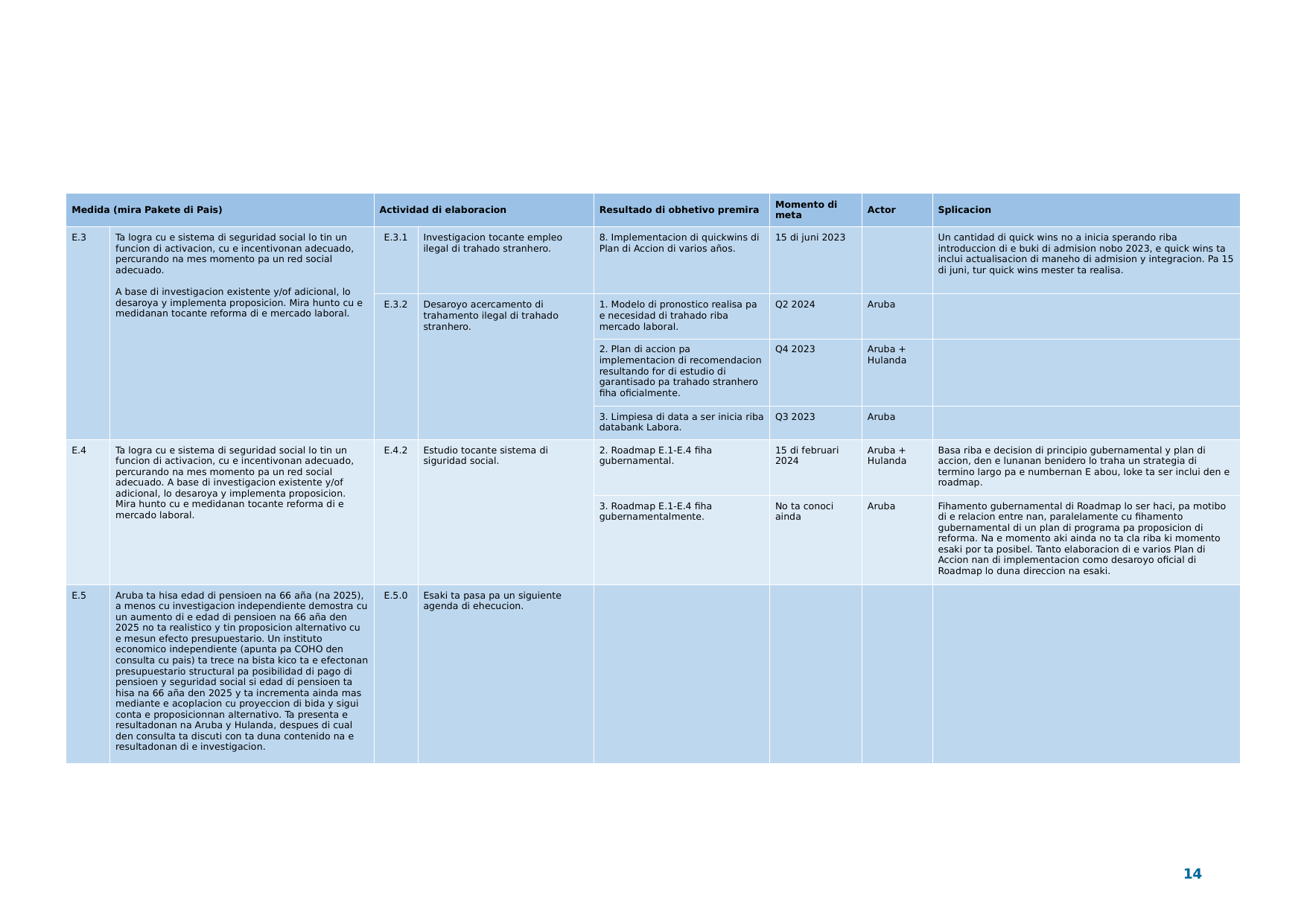

| Medida (mira Pakete di Pais) | Medida | Actividad di elaboracion | Actividad di elaboracion | Resultado di obhetivo premira | Momento di meta | Actor | Splicacion |
| --- | --- | --- | --- | --- | --- | --- | --- |
| E.3 | Ta logra cu e sistema di seguridad social lo tin un funcion di activacion, cu e incentivonan adecuado, percurando na mes momento pa un red social adecuado. A base di investigacion existente y/of adicional, lo desaroya y implementa proposicion. Mira hunto cu e medidanan tocante reforma di e mercado laboral. | E.3.1 | Investigacion tocante empleo ilegal di trahado stranhero. | 8. Implementacion di quickwins di Plan di Accion di varios años. | 15 di juni 2023 |  | Un cantidad di quick wins no a inicia sperando riba introduccion di e buki di admision nobo 2023, e quick wins ta inclui actualisacion di maneho di admision y integracion. Pa 15 di juni, tur quick wins mester ta realisa. |
|  |  | E.3.2 | Desaroyo acercamento di trahamento ilegal di trahado stranhero. | 1. Modelo di pronostico realisa pa e necesidad di trahado riba mercado laboral. | Q2 2024 | Aruba |  |
|  |  |  |  | 2. Plan di accion pa implementacion di recomendacion resultando for di estudio di garantisado pa trahado stranhero fiha oficialmente. | Q4 2023 | Aruba + Hulanda |  |
|  |  |  |  | 3. Limpiesa di data a ser inicia riba databank Labora. | Q3 2023 | Aruba |  |
| E.4 | Ta logra cu e sistema di seguridad social lo tin un funcion di activacion, cu e incentivonan adecuado, percurando na mes momento pa un red social adecuado. A base di investigacion existente y/of adicional, lo desaroya y implementa proposicion. Mira hunto cu e medidanan tocante reforma di e mercado laboral. | E.4.2 | Estudio tocante sistema di siguridad social. | 2. Roadmap E.1-E.4 fiha gubernamental. | 15 di februari 2024 | Aruba + Hulanda | Basa riba e decision di principio gubernamental y plan di accion, den e lunanan benidero lo traha un strategia di termino largo pa e numbernan E abou, loke ta ser inclui den e roadmap. |
|  |  |  |  | 3. Roadmap E.1-E.4 fiha gubernamentalmente. | No ta conoci ainda | Aruba | Fihamento gubernamental di Roadmap lo ser haci, pa motibo di e relacion entre nan, paralelamente cu fihamento gubernamental di un plan di programa pa proposicion di reforma. Na e momento aki ainda no ta cla riba ki momento esaki por ta posibel. Tanto elaboracion di e varios Plan di Accion nan di implementacion como desaroyo oficial di Roadmap lo duna direccion na esaki. |
| E.5 | Aruba ta hisa edad di pensioen na 66 aña (na 2025), a menos cu investigacion independiente demostra cu un aumento di e edad di pensioen na 66 aña den 2025 no ta realistico y tin proposicion alternativo cu e mesun efecto presupuestario. Un instituto economico independiente (apunta pa COHO den consulta cu pais) ta trece na bista kico ta e efectonan presupuestario structural pa posibilidad di pago di pensioen y seguridad social si edad di pensioen ta hisa na 66 aña den 2025 y ta incrementa ainda mas mediante e acoplacion cu proyeccion di bida y sigui conta e proposicionnan alternativo. Ta presenta e resultadonan na Aruba y Hulanda, despues di cual den consulta ta discuti con ta duna contenido na e resultadonan di e investigacion. | E.5.0 | Esaki ta pasa pa un siguiente agenda di ehecucion. |  |  |  |  |
14